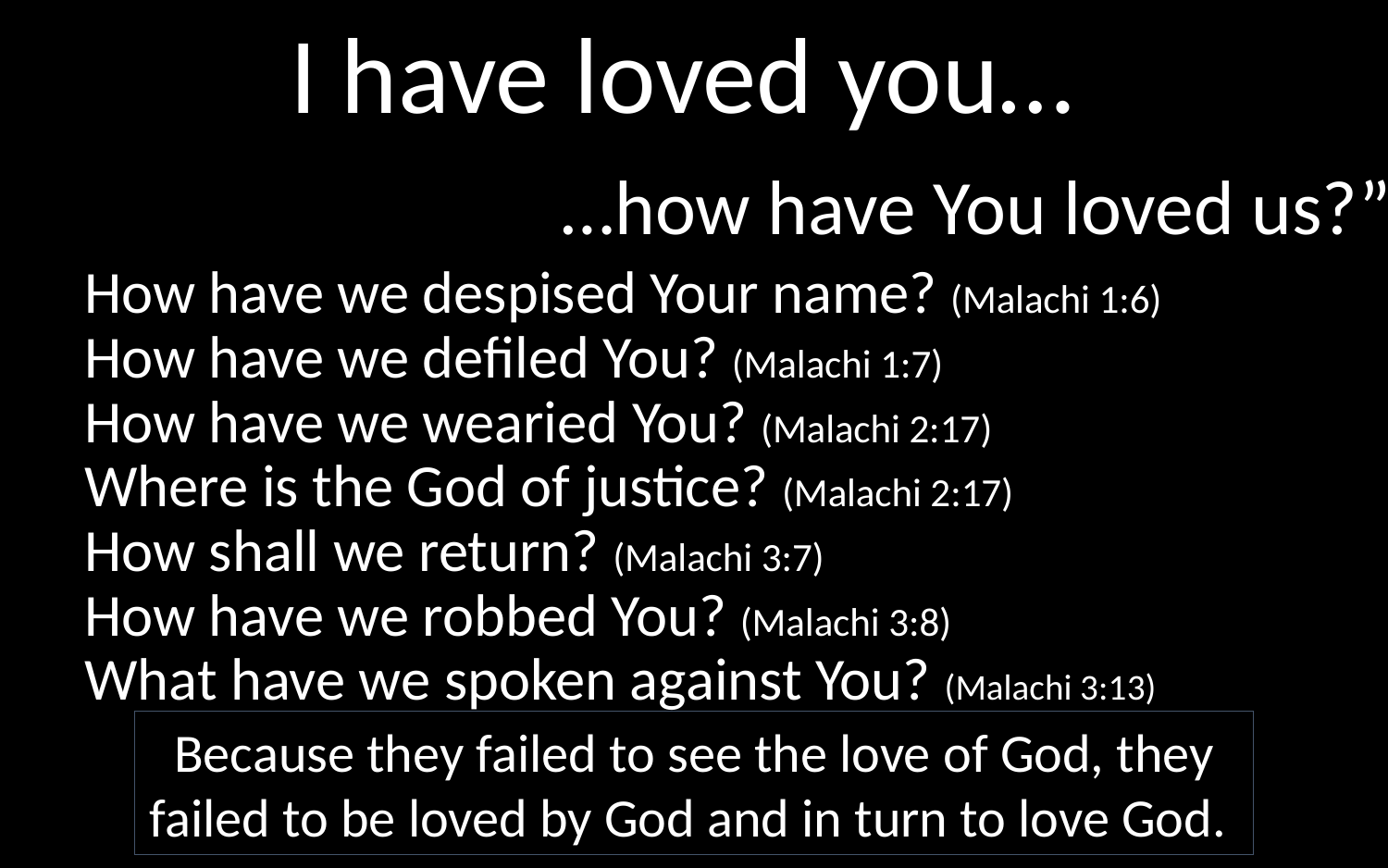

I have loved you…
…how have You loved us?”
How have we despised Your name? (Malachi 1:6)
How have we defiled You? (Malachi 1:7)
How have we wearied You? (Malachi 2:17)
Where is the God of justice? (Malachi 2:17)
How shall we return? (Malachi 3:7)
How have we robbed You? (Malachi 3:8)
What have we spoken against You? (Malachi 3:13)
Because they failed to see the love of God, they failed to be loved by God and in turn to love God.